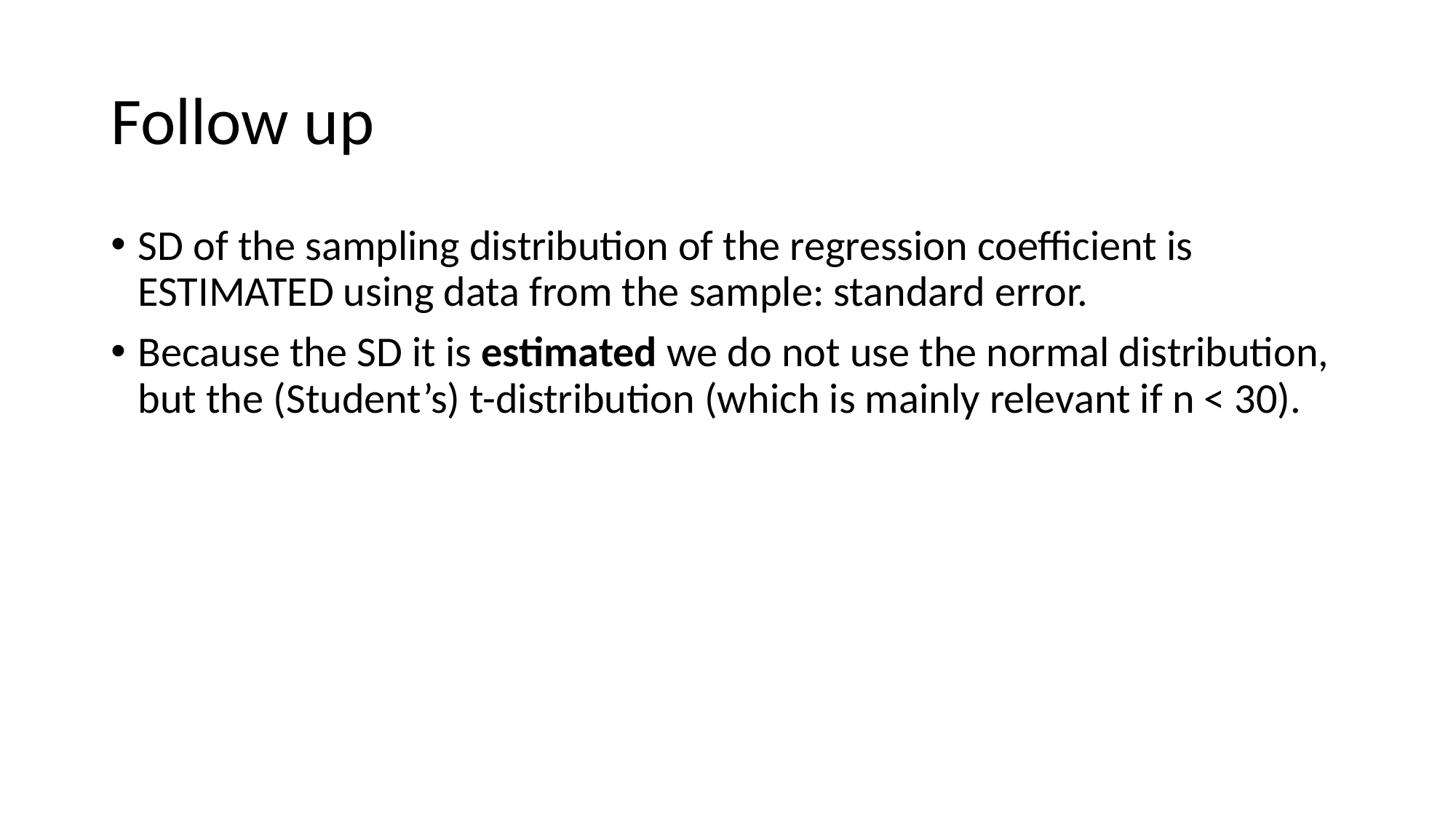

# Follow up
SD of the sampling distribution of the regression coefficient is ESTIMATED using data from the sample: standard error.
Because the SD it is estimated we do not use the normal distribution, but the (Student’s) t-distribution (which is mainly relevant if n < 30).